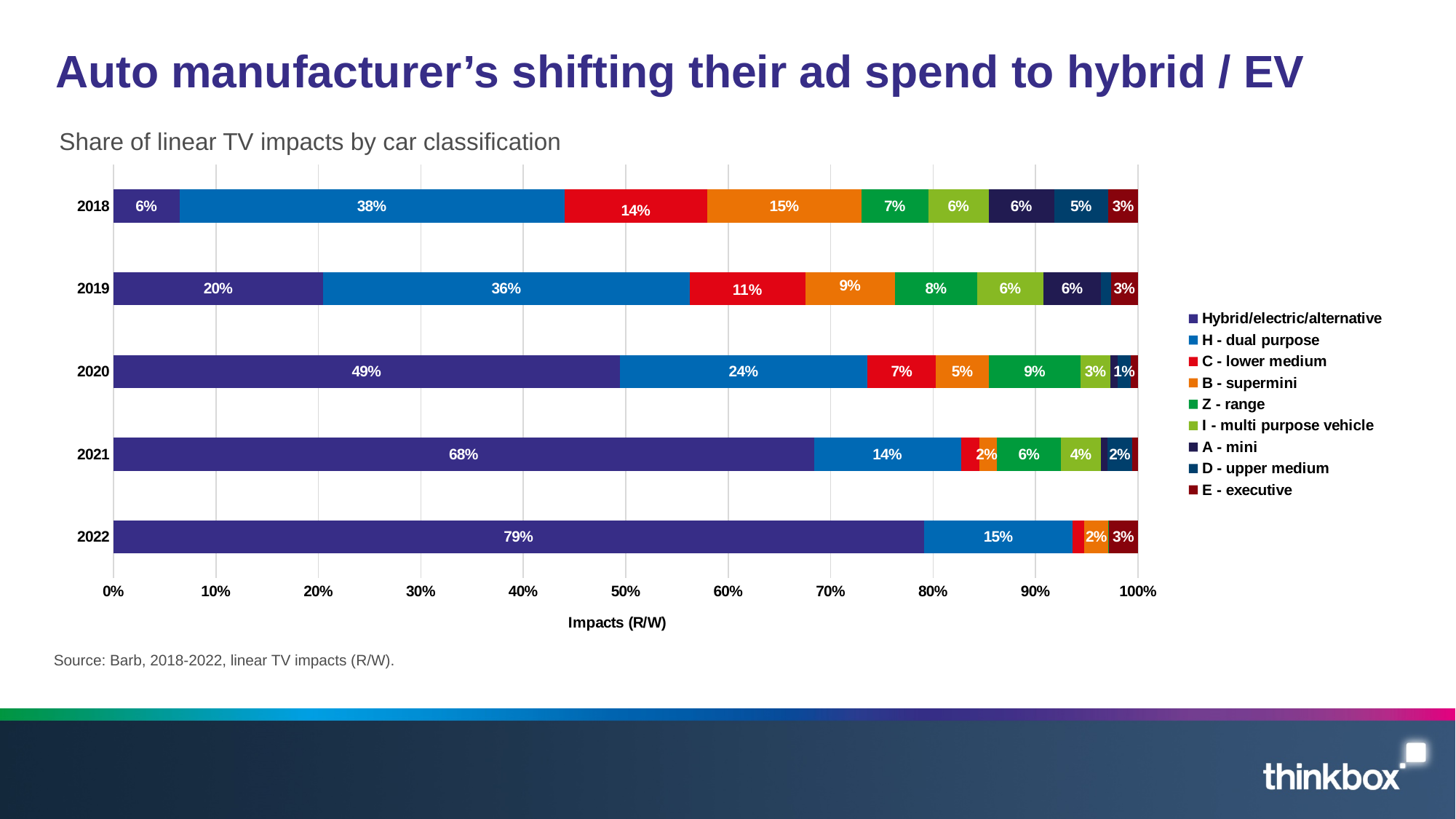

# Auto manufacturer’s shifting their ad spend to hybrid / EV
Share of linear TV impacts by car classification

### Chart

| Category | Hybrid/electric/alternative | H - dual purpose | C - lower medium | B - supermini | Z - range | I - multi purpose vehicle | A - mini | D - upper medium | E - executive |
|---|---|---|---|---|---|---|---|---|---|
| 2022 | 0.7910073118095099 | 0.14536084646554942 | 0.011360194937460448 | 0.023406719679101132 | 0.00025856645396788407 | 0.0 | 0.0 | 6.467930539488178e-05 | 0.02854168134901633 |
| 2021 | 0.6827448029604363 | 0.14325211097201185 | 0.018131358633298435 | 0.017095060721163055 | 0.062437010613065606 | 0.03878954758410216 | 0.006527822971398658 | 0.023793172062218083 | 0.005815425325880785 |
| 2020 | 0.4941180933578308 | 0.24183175464277867 | 0.06693177002791625 | 0.05152942872708287 | 0.0895894443102219 | 0.02905808927253113 | 0.007172459833499841 | 0.01279541185817524 | 0.006967475913113633 |
| 2019 | 0.20485129717750875 | 0.35729523037255806 | 0.11315640995166643 | 0.08741608424175108 | 0.08038544407006384 | 0.06453830745719753 | 0.056163374261952115 | 0.00962056644038512 | 0.02657328602691691 |
| 2018 | 0.06452524961149413 | 0.3755816866376596 | 0.13929027201464853 | 0.1507149207766597 | 0.06504260795295362 | 0.059289707427804116 | 0.06351730194494368 | 0.05318615159670431 | 0.028852102037132343 |
Source: Barb, 2018-2022, linear TV impacts (R/W).